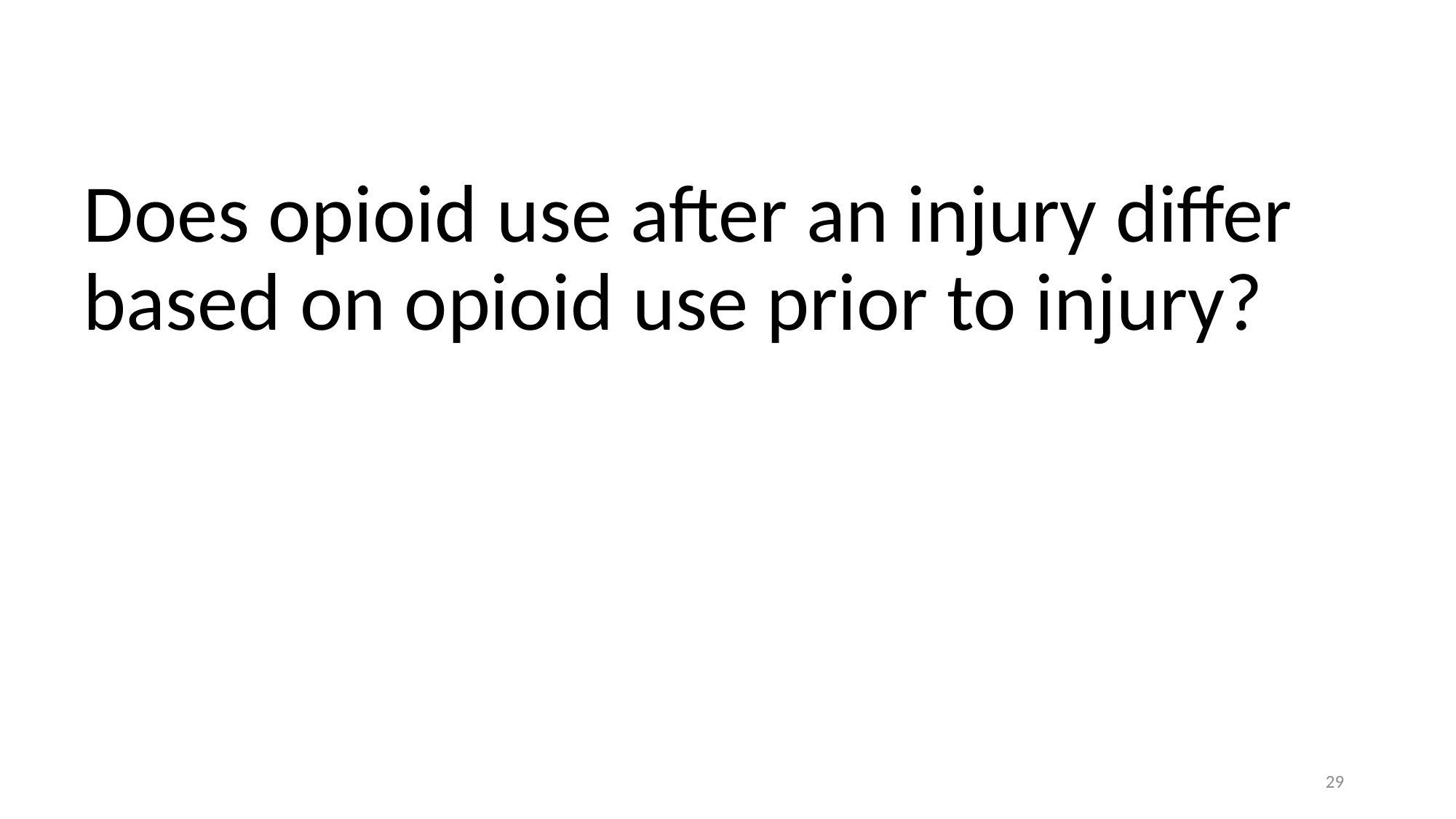

# Does opioid use after an injury differ based on opioid use prior to injury?
29